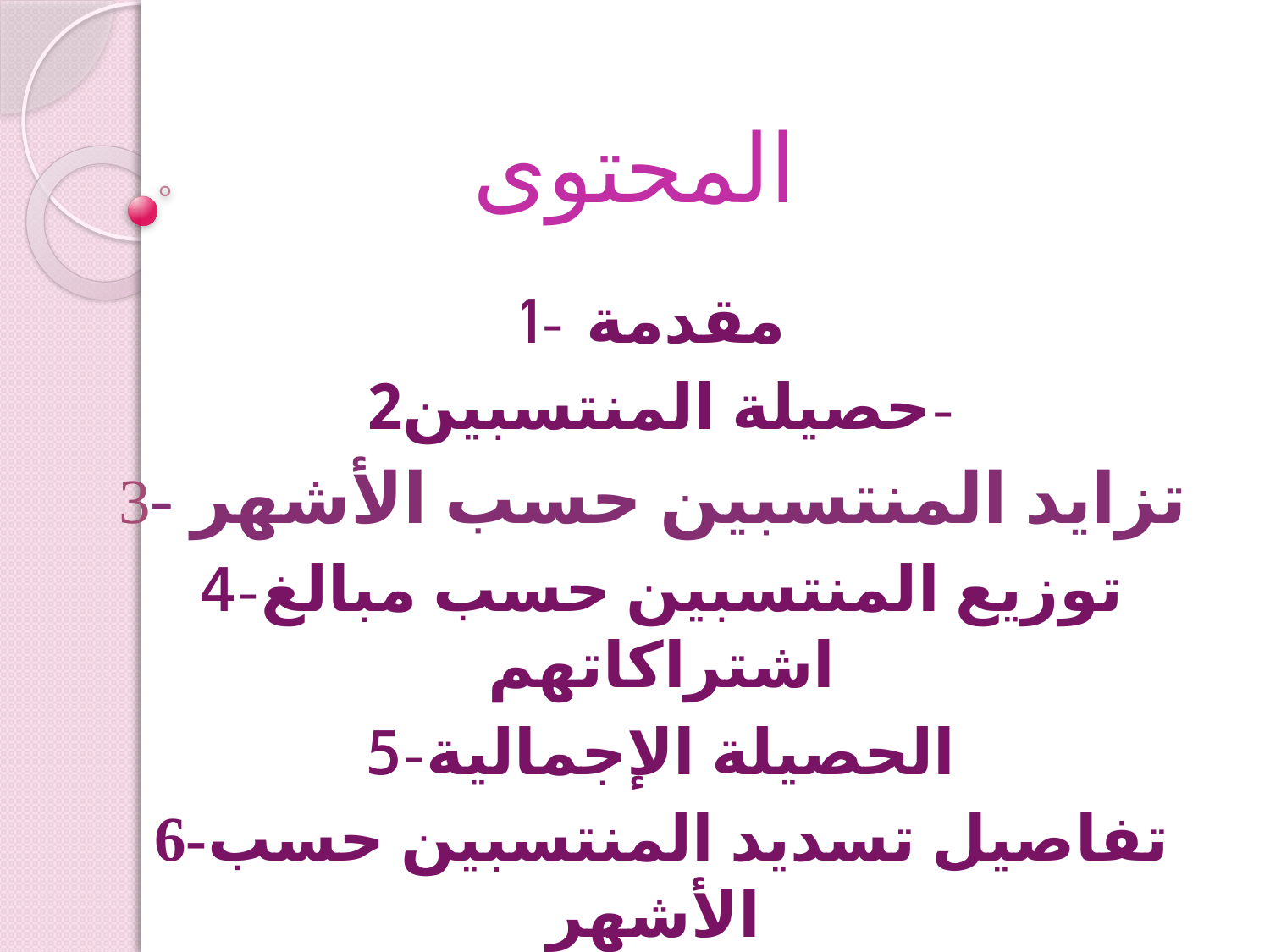

# المحتوى

1- مقدمة
حصيلة المنتسبين2-
3- تزايد المنتسبين حسب الأشهر
4-توزيع المنتسبين حسب مبالغ اشتراكاتهم
5-الحصيلة الإجمالية
6-تفاصيل تسديد المنتسبين حسب الأشهر